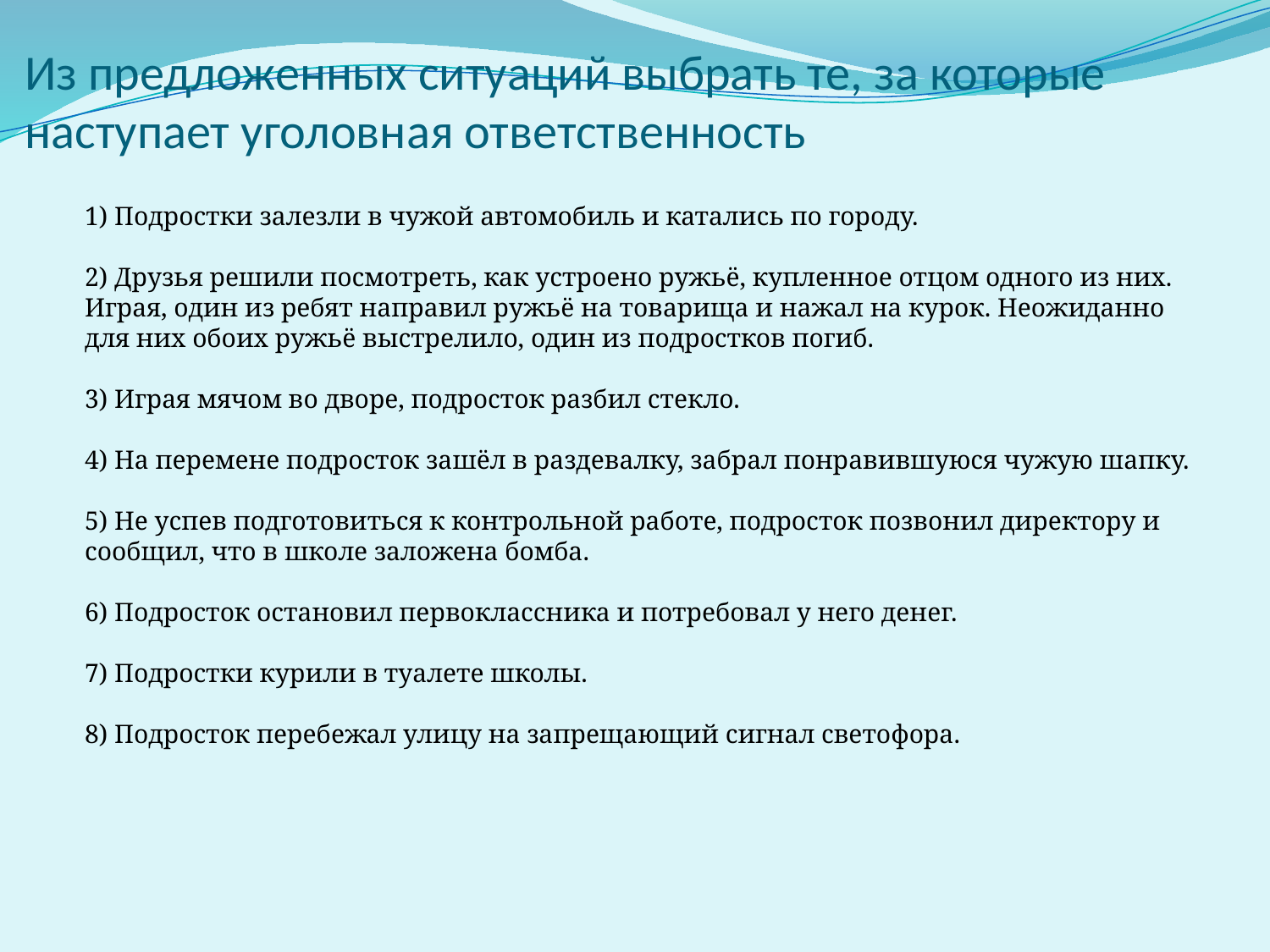

# Из предложенных ситуаций выбрать те, за которые наступает уголовная ответственность
1) Подростки залезли в чужой автомобиль и катались по городу.
2) Друзья решили посмотреть, как устроено ружьё, купленное отцом одного из них. Играя, один из ребят направил ружьё на товарища и нажал на курок. Неожиданно для них обоих ружьё выстрелило, один из подростков погиб.
3) Играя мячом во дворе, подросток разбил стекло.
4) На перемене подросток зашёл в раздевалку, забрал понравившуюся чужую шапку.
5) Не успев подготовиться к контрольной работе, подросток позвонил директору и сообщил, что в школе заложена бомба.
6) Подросток остановил первоклассника и потребовал у него денег.
7) Подростки курили в туалете школы.
8) Подросток перебежал улицу на запрещающий сигнал светофора.